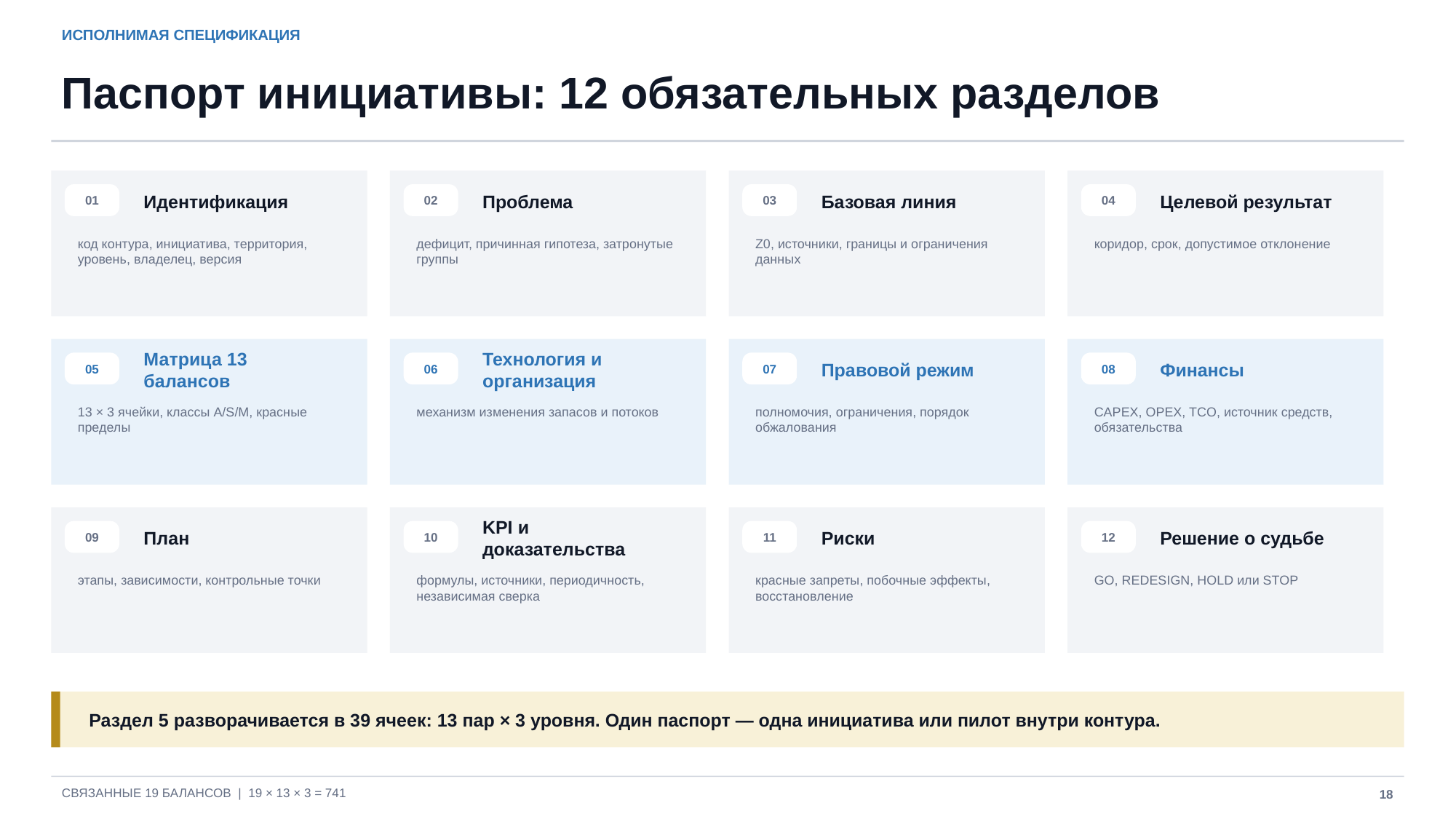

ИСПОЛНИМАЯ СПЕЦИФИКАЦИЯ
Паспорт инициативы: 12 обязательных разделов

Идентификация

Проблема

Базовая линия

Целевой результат
01
02
03
04
код контура, инициатива, территория, уровень, владелец, версия
дефицит, причинная гипотеза, затронутые группы
Z0, источники, границы и ограничения данных
коридор, срок, допустимое отклонение

Матрица 13 балансов

Технология и организация

Правовой режим

Финансы
05
06
07
08
13 × 3 ячейки, классы A/S/M, красные пределы
механизм изменения запасов и потоков
полномочия, ограничения, порядок обжалования
CAPEX, OPEX, TCO, источник средств, обязательства

План

KPI и доказательства

Риски

Решение о судьбе
09
10
11
12
этапы, зависимости, контрольные точки
формулы, источники, периодичность, независимая сверка
красные запреты, побочные эффекты, восстановление
GO, REDESIGN, HOLD или STOP

Раздел 5 разворачивается в 39 ячеек: 13 пар × 3 уровня. Один паспорт — одна инициатива или пилот внутри контура.

СВЯЗАННЫЕ 19 БАЛАНСОВ  |  19 × 13 × 3 = 741
18